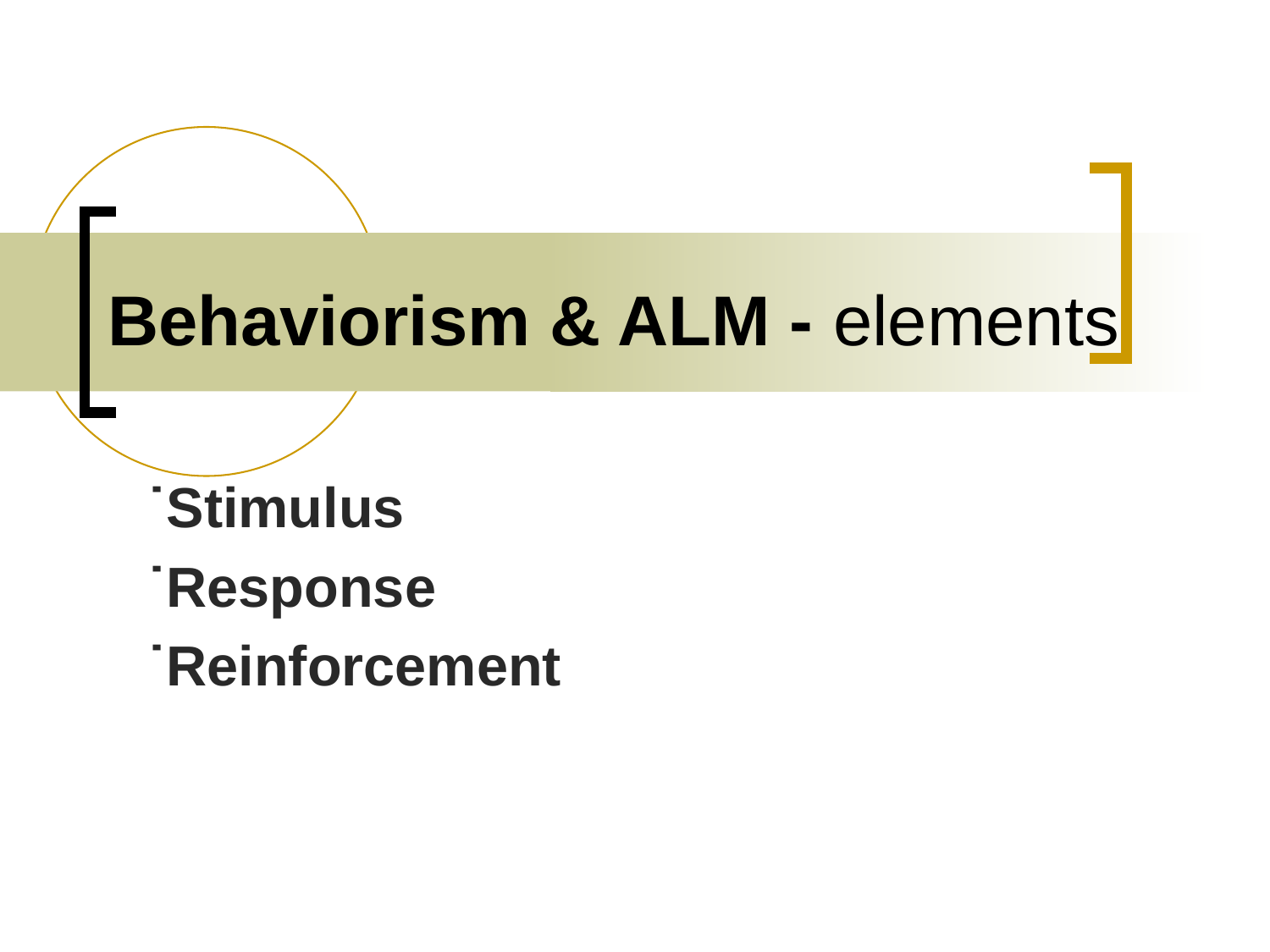

# Behaviorism & ALM - elements

˙Stimulus
˙Response
˙Reinforcement